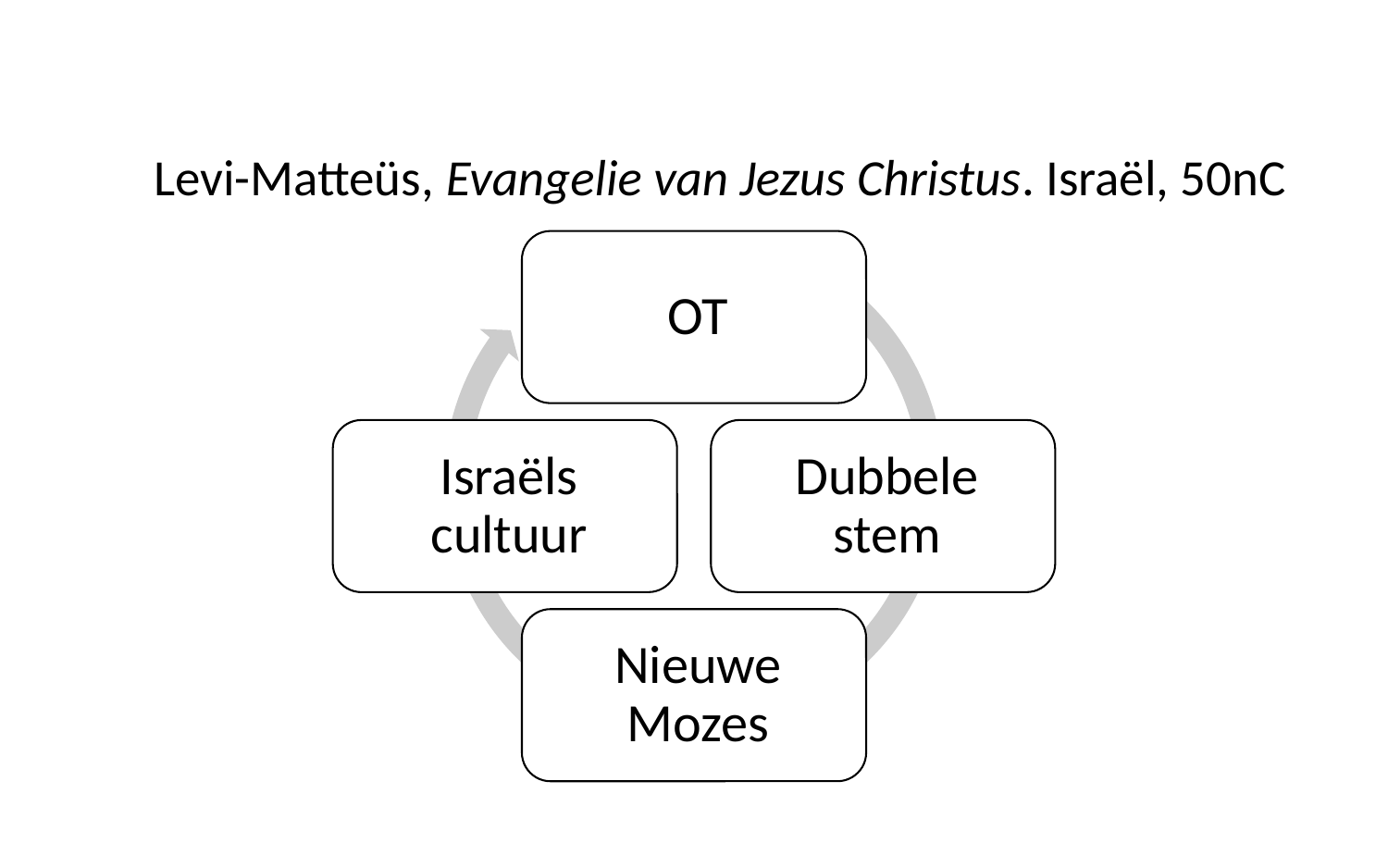

# Levi-Matteüs, Evangelie van Jezus Christus. Israël, 50nC
OT
Dubbele stem
Nieuwe Mozes
Israëls cultuur